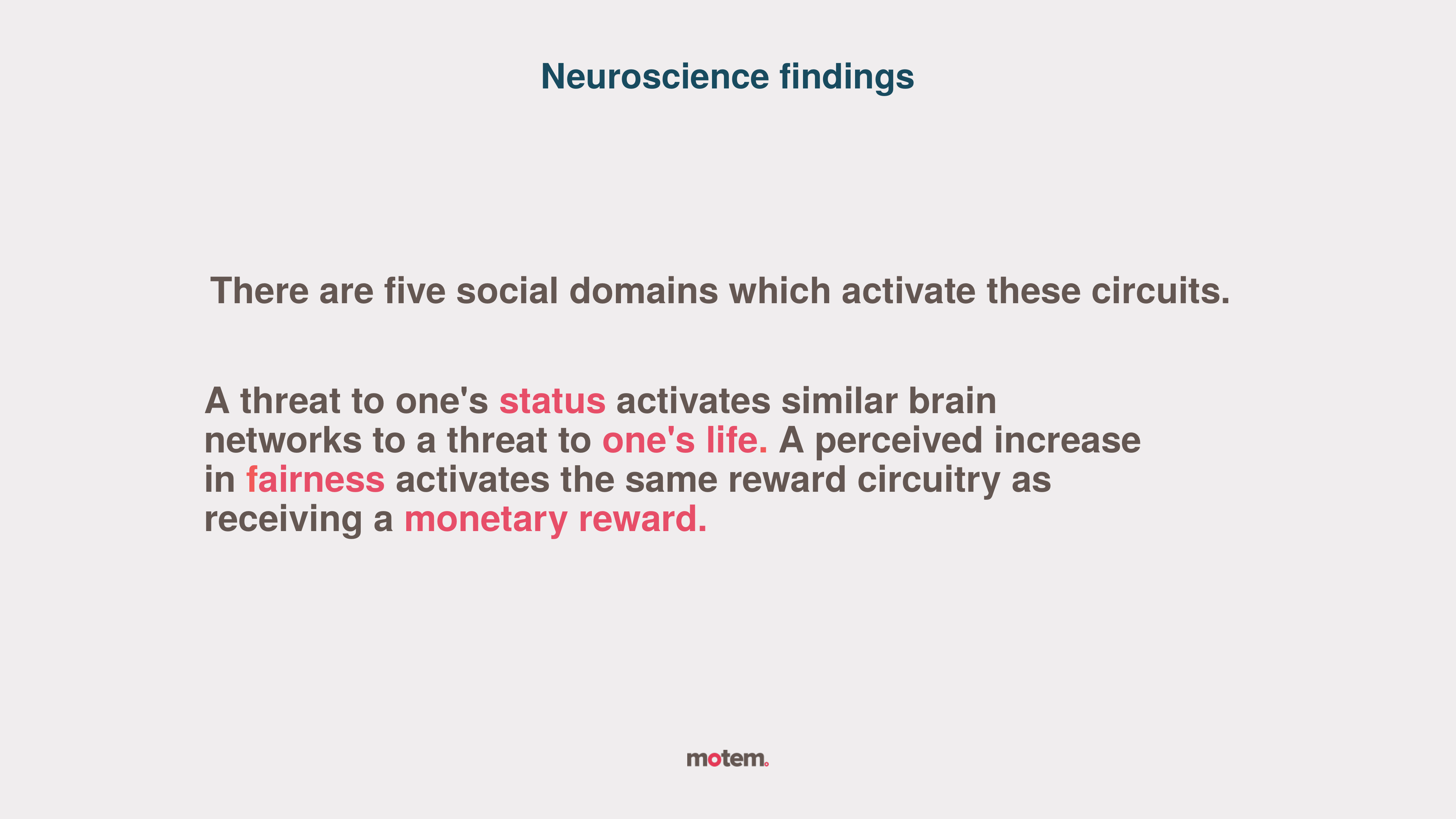

Neuroscience findings

There are five social domains which activate these circuits.

A threat to one's status activates similar brain
networks to a threat to one's life. A perceived increase
in fairness activates the same reward circuitry as
receiving a monetary reward.